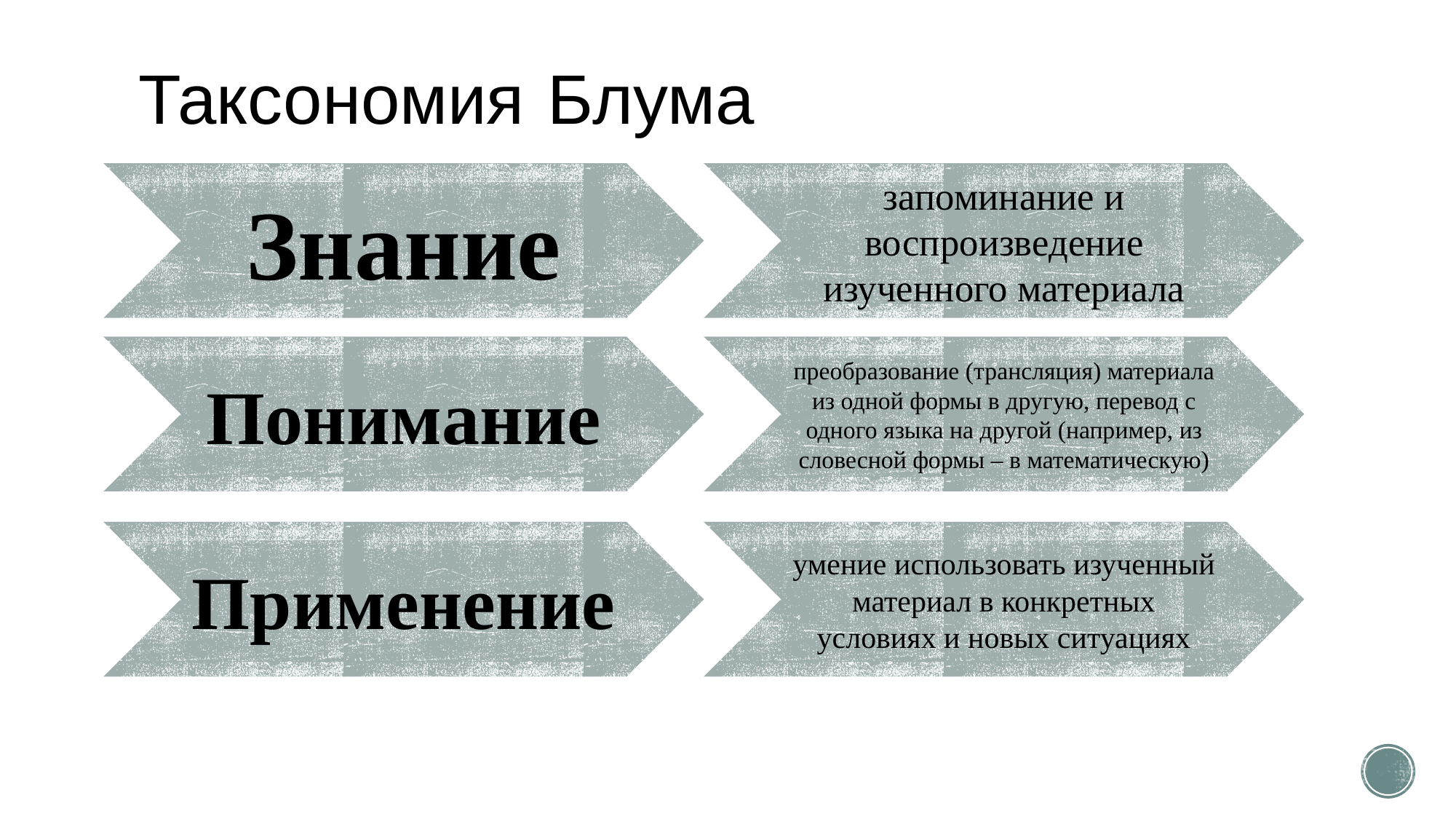

# Таксономия Блума
Знание
запоминание и воспроизведение изученного материала
Понимание
преобразование (трансляция) материала из одной формы в другую, перевод с одного языка на другой (например, из словесной формы – в математическую)
Применение
умение использовать изученный материал в конкретных условиях и новых ситуациях